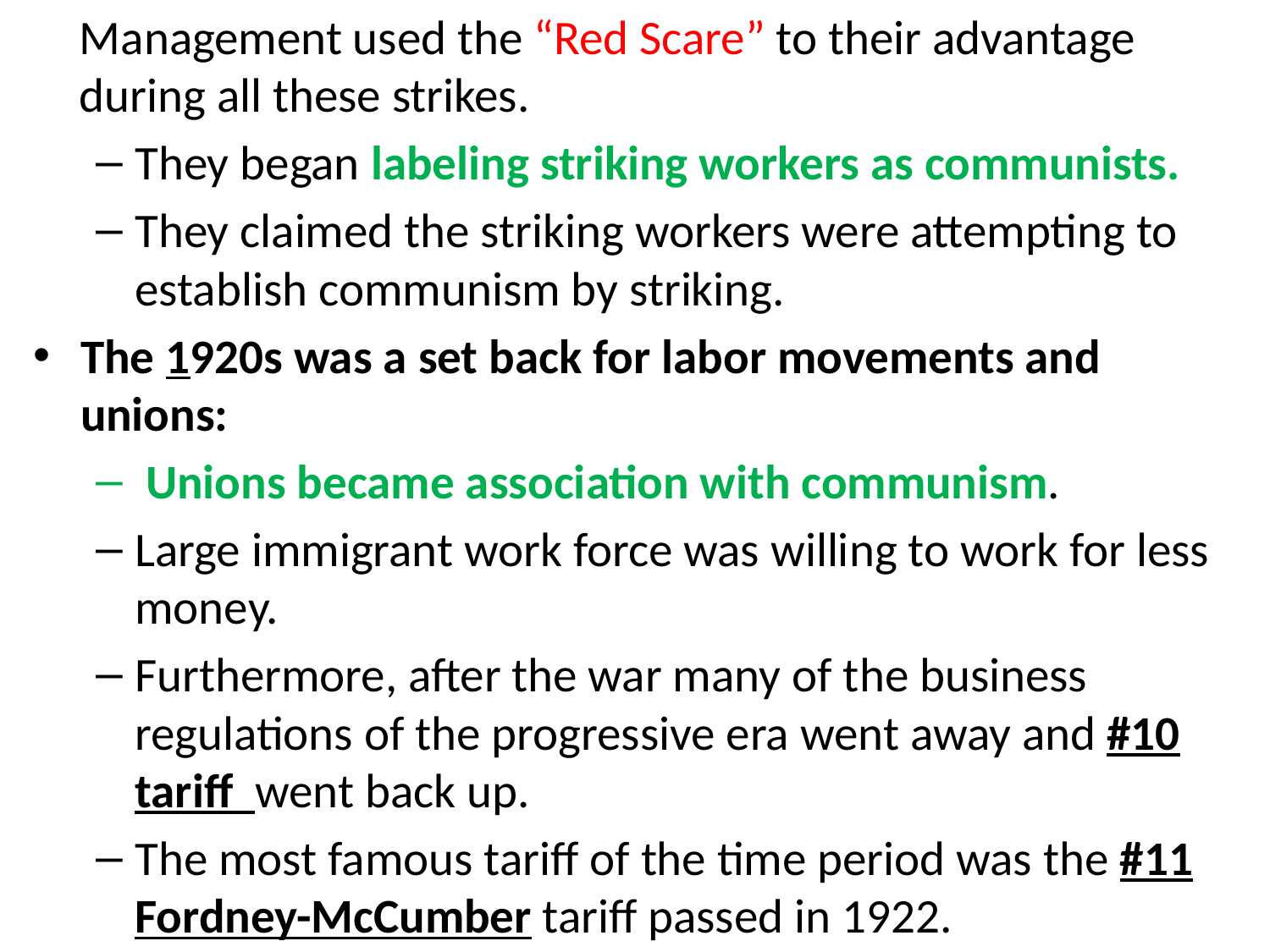

Management used the “Red Scare” to their advantage during all these strikes.
They began labeling striking workers as communists.
They claimed the striking workers were attempting to establish communism by striking.
The 1920s was a set back for labor movements and unions:
 Unions became association with communism.
Large immigrant work force was willing to work for less money.
Furthermore, after the war many of the business regulations of the progressive era went away and #10 tariff  went back up.
The most famous tariff of the time period was the #11 Fordney-McCumber tariff passed in 1922.